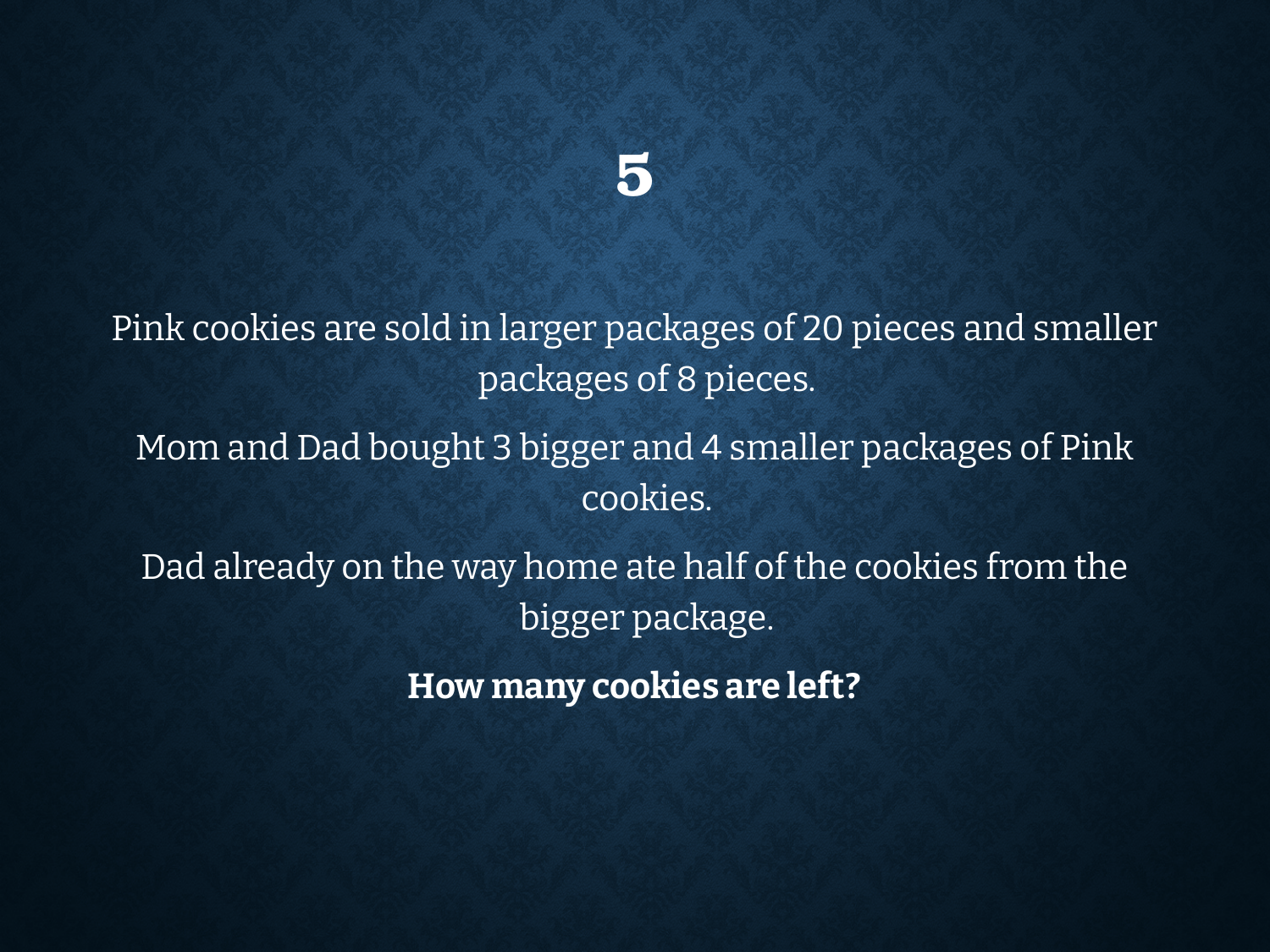

# 5
Pink cookies are sold in larger packages of 20 pieces and smaller packages of 8 pieces.
Mom and Dad bought 3 bigger and 4 smaller packages of Pink cookies.
Dad already on the way home ate half of the cookies from the bigger package.
How many cookies are left?